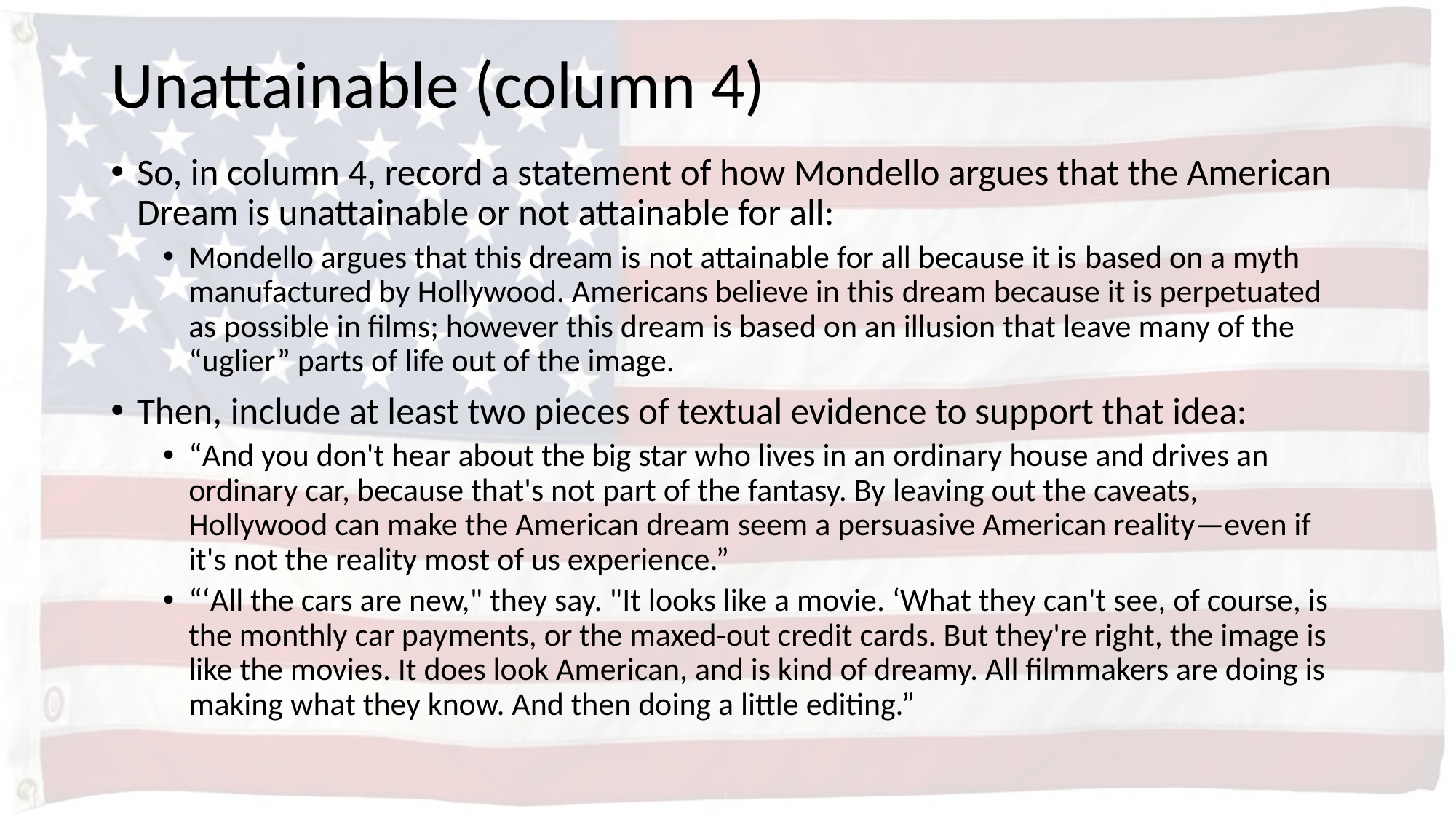

# Unattainable (column 4)

So, in column 4, record a statement of how Mondello argues that the American Dream is unattainable or not attainable for all:
Mondello argues that this dream is not attainable for all because it is based on a myth manufactured by Hollywood. Americans believe in this dream because it is perpetuated as possible in films; however this dream is based on an illusion that leave many of the “uglier” parts of life out of the image.
Then, include at least two pieces of textual evidence to support that idea:
“And you don't hear about the big star who lives in an ordinary house and drives an ordinary car, because that's not part of the fantasy. By leaving out the caveats, Hollywood can make the American dream seem a persuasive American reality—even if it's not the reality most of us experience.”
“‘All the cars are new," they say. "It looks like a movie. ‘What they can't see, of course, is the monthly car payments, or the maxed-out credit cards. But they're right, the image is like the movies. It does look American, and is kind of dreamy. All filmmakers are doing is making what they know. And then doing a little editing.”